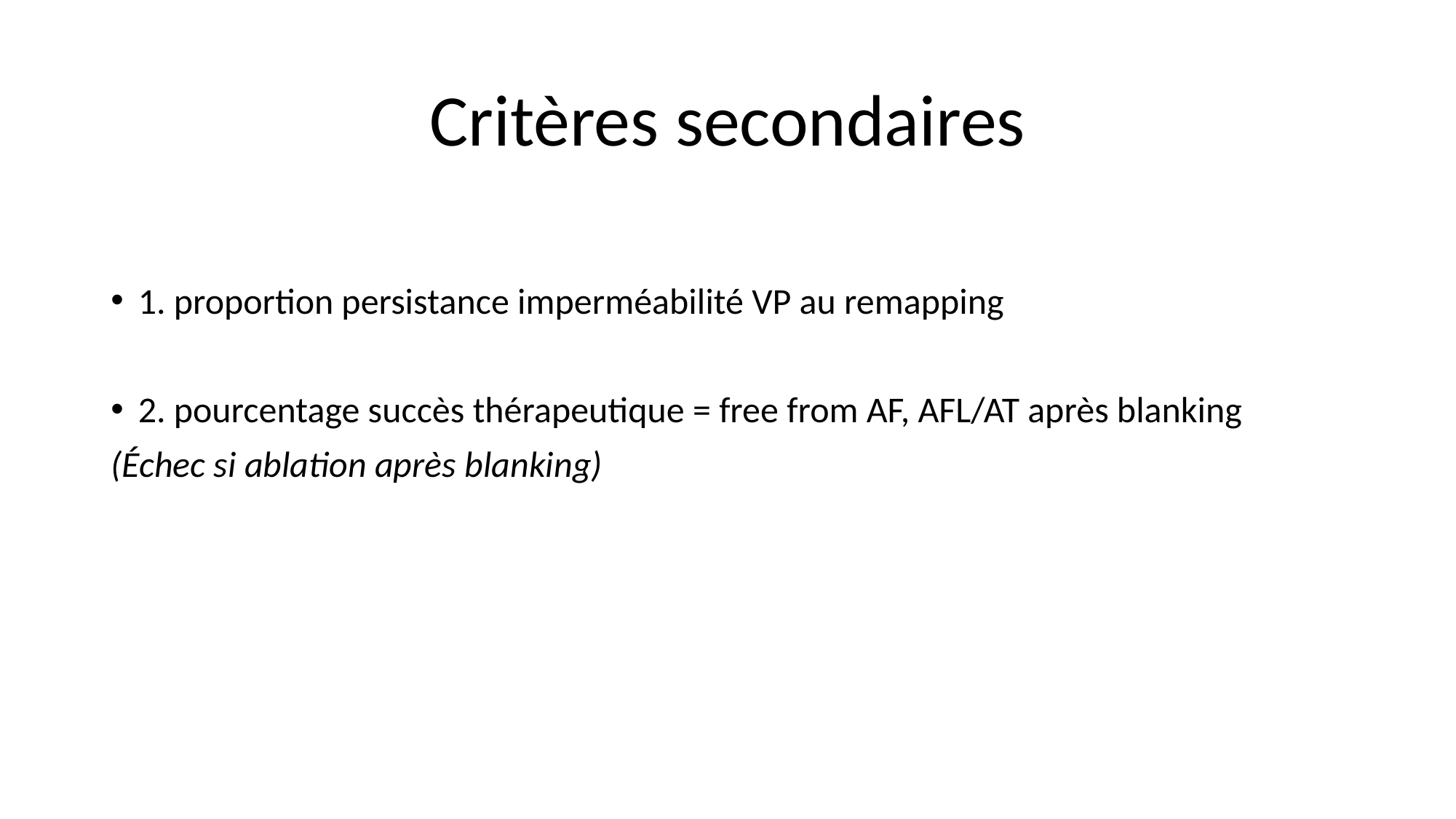

# Critères secondaires

1. proportion persistance imperméabilité VP au remapping

2. pourcentage succès thérapeutique = free from AF, AFL/AT après blanking
(Échec si ablation après blanking)